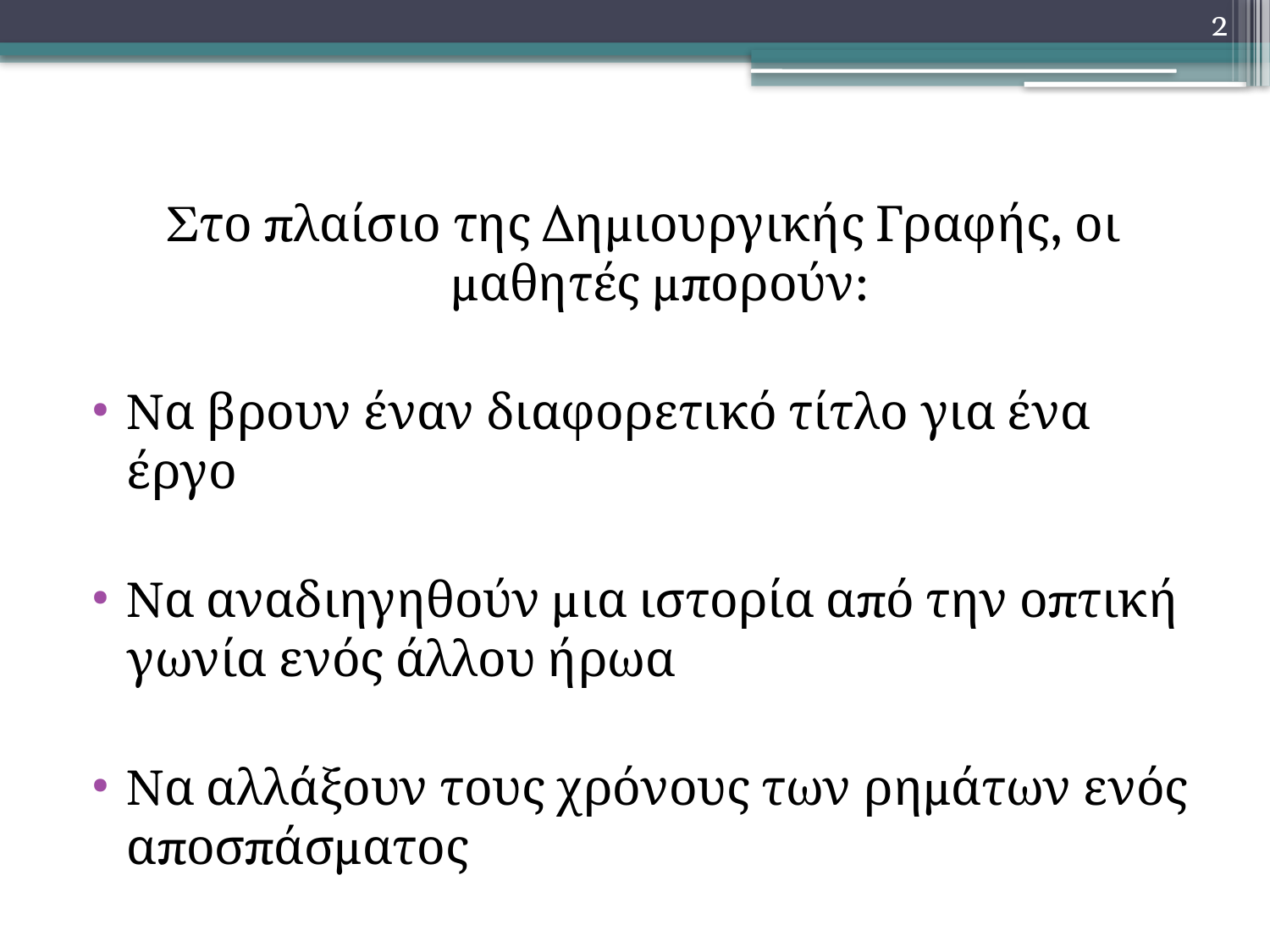

2
Στο πλαίσιο της Δημιουργικής Γραφής, οι μαθητές μπορούν:

Να βρουν έναν διαφορετικό τίτλο για ένα έργο

Να αναδιηγηθούν μια ιστορία από την οπτική γωνία ενός άλλου ήρωα

Να αλλάξουν τους χρόνους των ρημάτων ενός αποσπάσματος